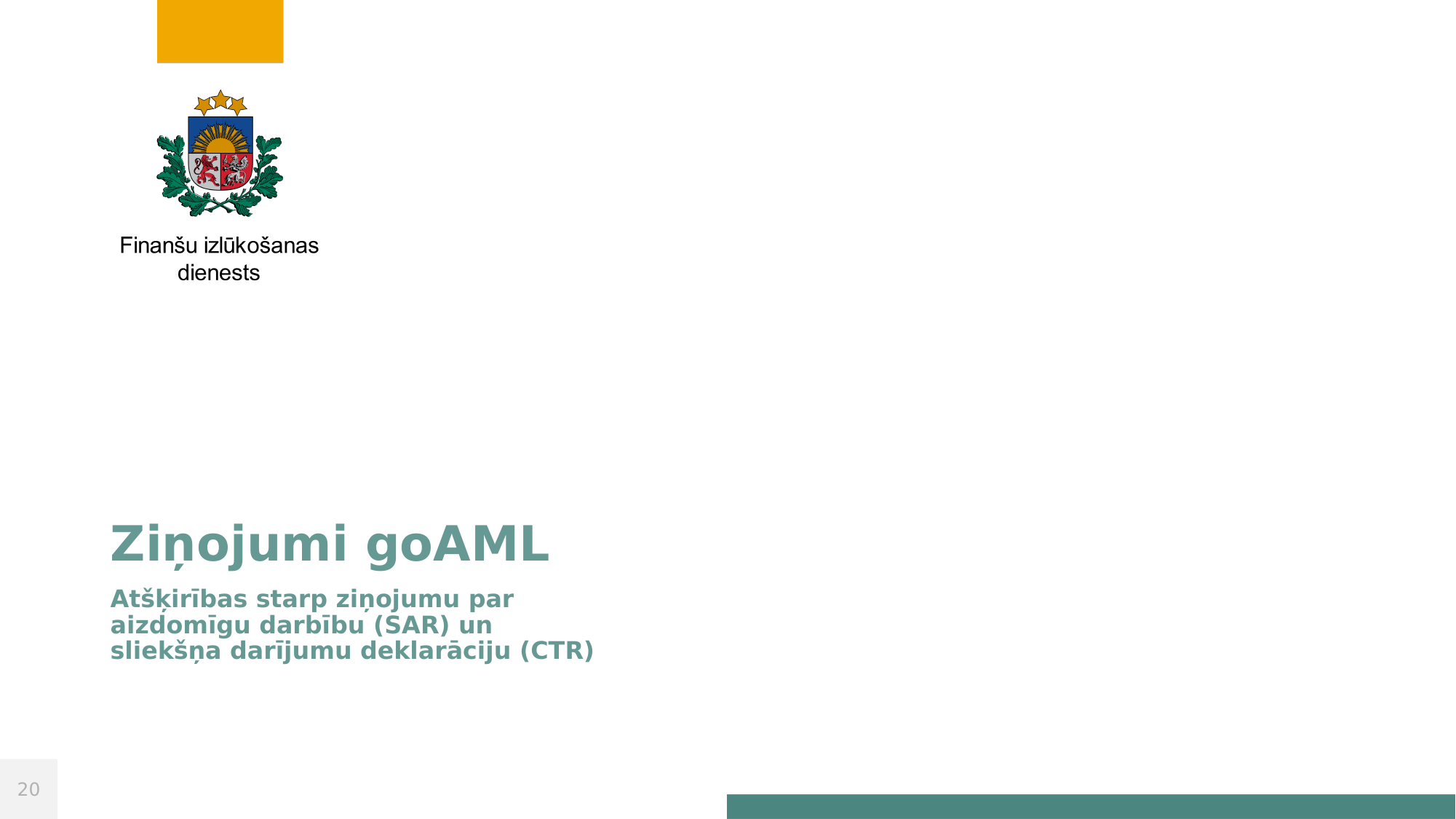

Ziņojumi goAML
Atšķirības starp ziņojumu par aizdomīgu darbību (SAR) un sliekšņa darījumu deklarāciju (CTR)

20